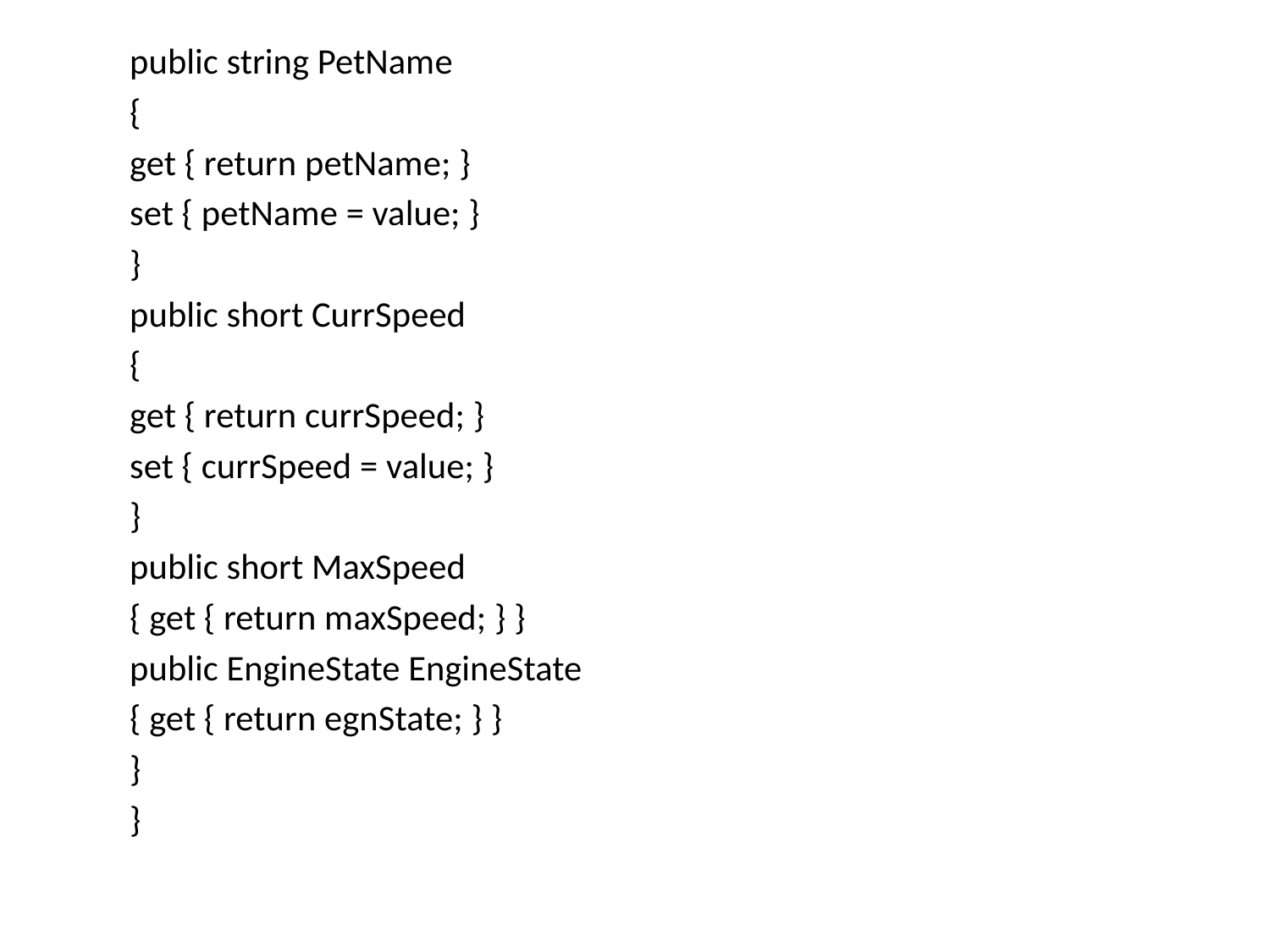

public string PetName
{
get { return petName; }
set { petName = value; }
}
public short CurrSpeed
{
get { return currSpeed; }
set { currSpeed = value; }
}
public short MaxSpeed
{ get { return maxSpeed; } }
public EngineState EngineState
{ get { return egnState; } }
}
}

#